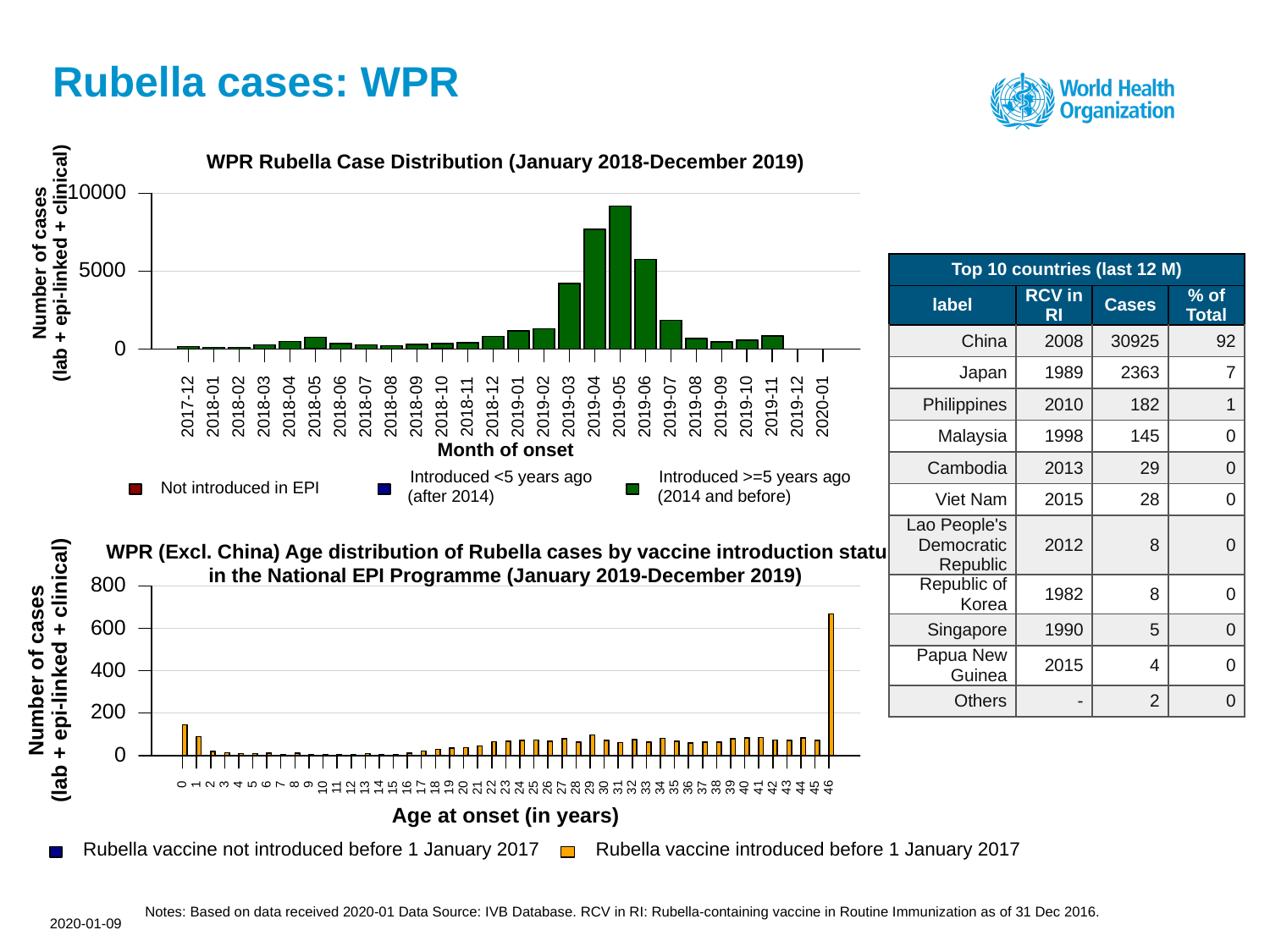

# Rubella cases: WPR

WPR Rubella Case Distribution (January 2018-December 2019)
10000

(lab + epi-linked + clinical)
Number of cases

5000

0

2017-12
2018-01
2018-02
2018-03
2018-04
2018-05
2018-06
2018-07
2018-08
2018-09
2018-10
2018-11
2018-12
2019-01
2019-02
2019-03
2019-04
2019-05
2019-06
2019-07
2019-08
2019-09
2019-10
2019-11
2019-12
2020-01
Month of onset

Introduced <5 years ago
Introduced >=5 years ago
Not introduced in EPI

(after 2014)
(2014 and before)
| Top 10 countries (last 12 M) | Top 10 countries (last 12 M) | Top 10 countries (last 12 M) | Top 10 countries (last 12 M) |
| --- | --- | --- | --- |
| label | RCV in RI | Cases | % of Total |
| China | 2008 | 30925 | 92 |
| Japan | 1989 | 2363 | 7 |
| Philippines | 2010 | 182 | 1 |
| Malaysia | 1998 | 145 | 0 |
| Cambodia | 2013 | 29 | 0 |
| Viet Nam | 2015 | 28 | 0 |
| Lao People's Democratic Republic | 2012 | 8 | 0 |
| Republic of Korea | 1982 | 8 | 0 |
| Singapore | 1990 | 5 | 0 |
| Papua New Guinea | 2015 | 4 | 0 |
| Others | - | 2 | 0 |

WPR (Excl. China) Age distribution of Rubella cases by vaccine introduction status
in the National EPI Programme (January 2019-December 2019)
800

600

(lab + epi-linked + clinical)
Number of cases
400

200

0

3
0
6
8
9
1
2
4
5
7
13
23
30
31
32
33
34
35
36
37
38
39
43
10
15
16
18
19
20
25
26
28
29
40
46
45
11
12
14
17
21
22
24
27
41
42
44
Age at onset (in years)

Rubella vaccine not introduced before 1 January 2017
Rubella vaccine introduced before 1 January 2017

Notes: Based on data received 2020-01 Data Source: IVB Database. RCV in RI: Rubella-containing vaccine in Routine Immunization as of 31 Dec 2016.
2020-01-09